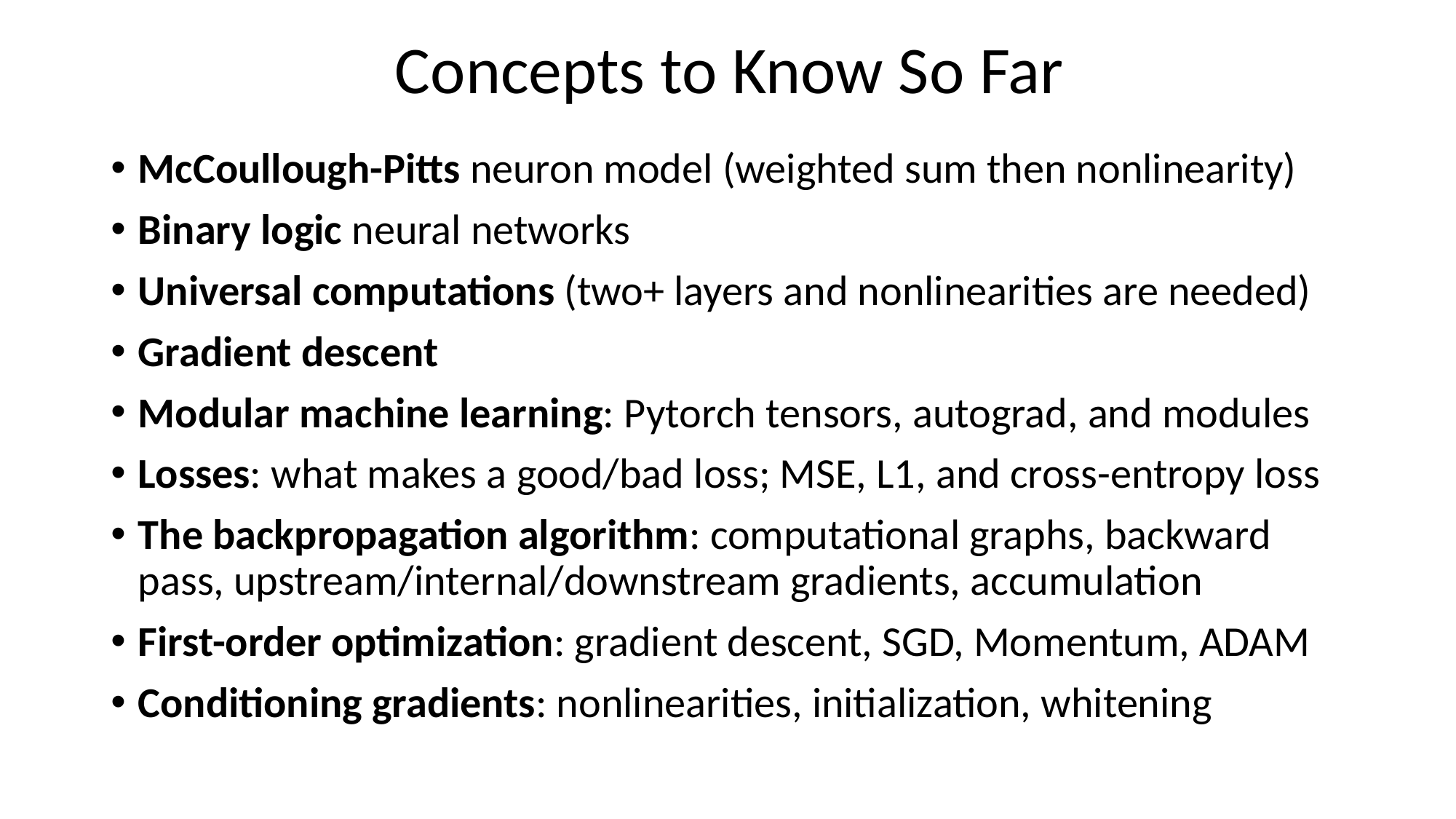

# Concepts to Know So Far
McCoullough-Pitts neuron model (weighted sum then nonlinearity)
Binary logic neural networks
Universal computations (two+ layers and nonlinearities are needed)
Gradient descent
Modular machine learning: Pytorch tensors, autograd, and modules
Losses: what makes a good/bad loss; MSE, L1, and cross-entropy loss
The backpropagation algorithm: computational graphs, backward pass, upstream/internal/downstream gradients, accumulation
First-order optimization: gradient descent, SGD, Momentum, ADAM
Conditioning gradients: nonlinearities, initialization, whitening